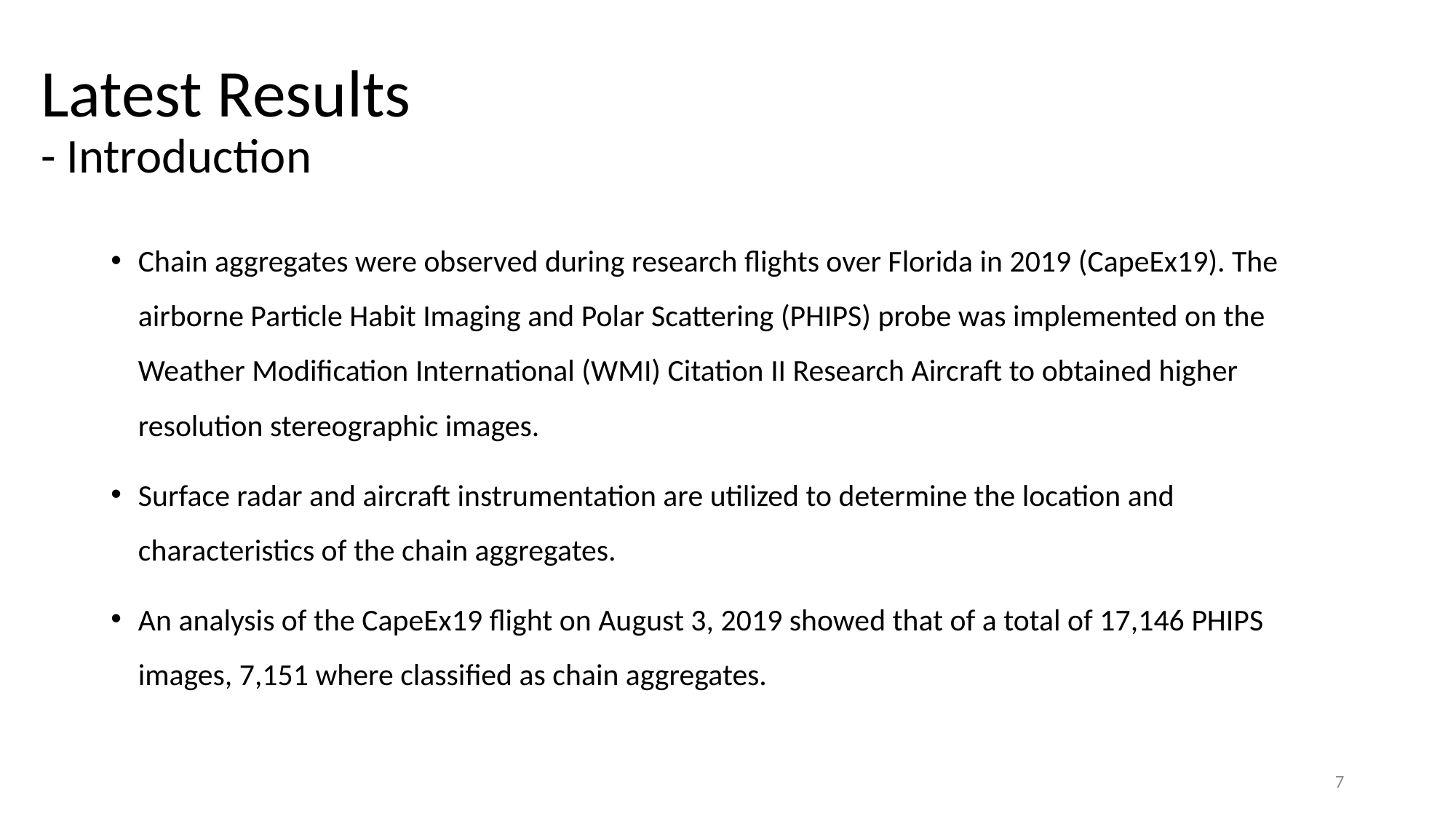

# Latest Results - Introduction
Chain aggregates were observed during research flights over Florida in 2019 (CapeEx19). The airborne Particle Habit Imaging and Polar Scattering (PHIPS) probe was implemented on the Weather Modification International (WMI) Citation II Research Aircraft to obtained higher resolution stereographic images.
Surface radar and aircraft instrumentation are utilized to determine the location and characteristics of the chain aggregates.
An analysis of the CapeEx19 flight on August 3, 2019 showed that of a total of 17,146 PHIPS images, 7,151 where classified as chain aggregates.
7